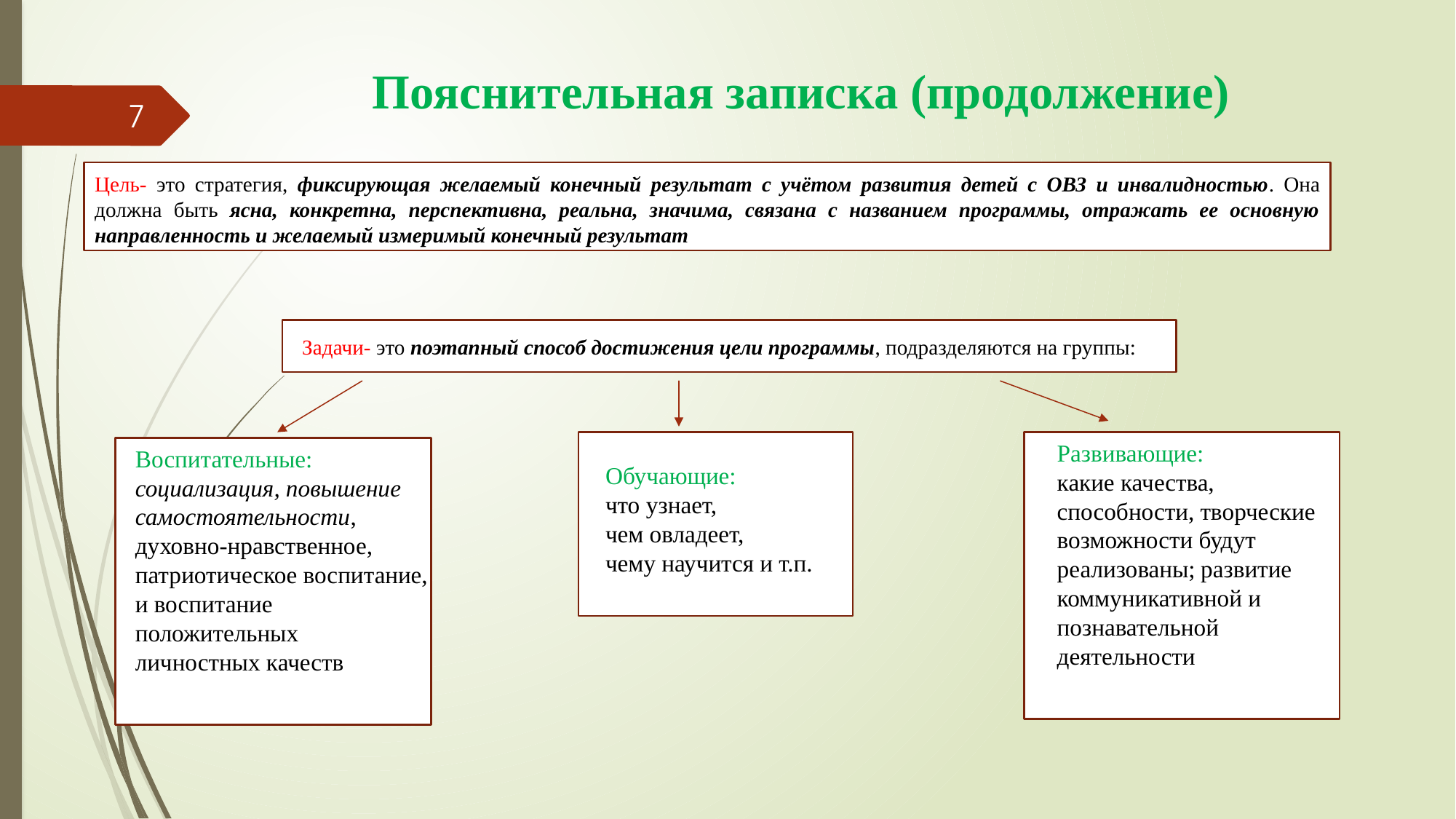

Пояснительная записка (продолжение)
7

Цель- это стратегия, фиксирующая желаемый конечный результат с учётом развития детей с ОВЗ и инвалидностью. Она должна быть ясна, конкретна, перспективна, реальна, значима, связана с названием программы, отражать ее основную направленность и желаемый измеримый конечный результат

Задачи- это поэтапный способ достижения цели программы, подразделяются на группы:
Развивающие:
какие качества, способности, творческие возможности будут реализованы; развитие коммуникативной и познавательной деятельности

Воспитательные: социализация, повышение самостоятельности, духовно-нравственное, патриотическое воспитание, и воспитание положительных личностных качеств

Обучающие:
что узнает,
чем овладеет,
чему научится и т.п.